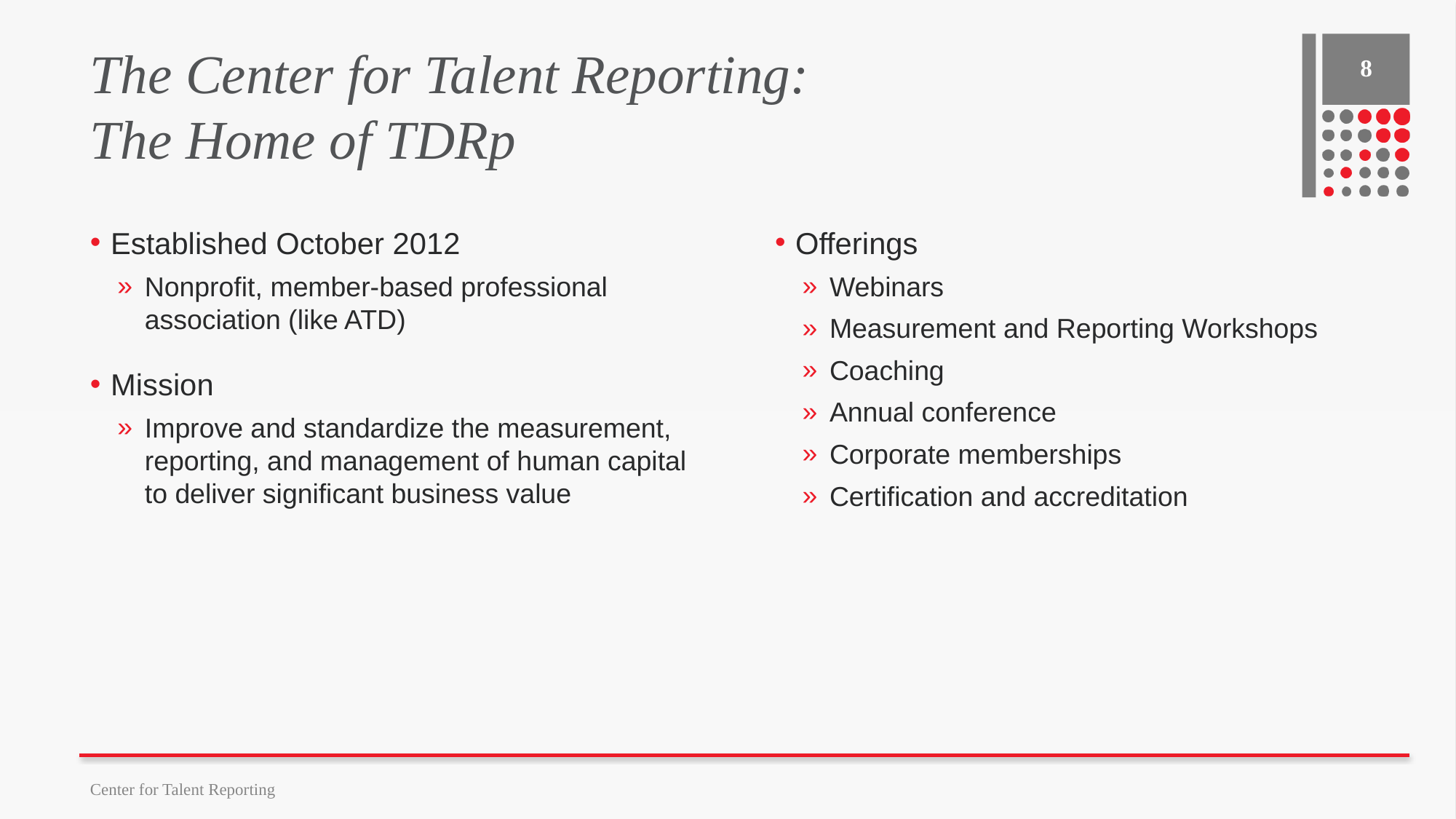

# The Center for Talent Reporting: The Home of TDRp
8
Established October 2012
Nonprofit, member-based professional association (like ATD)
Mission
Improve and standardize the measurement, reporting, and management of human capital to deliver significant business value
Offerings
Webinars
Measurement and Reporting Workshops
Coaching
Annual conference
Corporate memberships
Certification and accreditation

Center for Talent Reporting